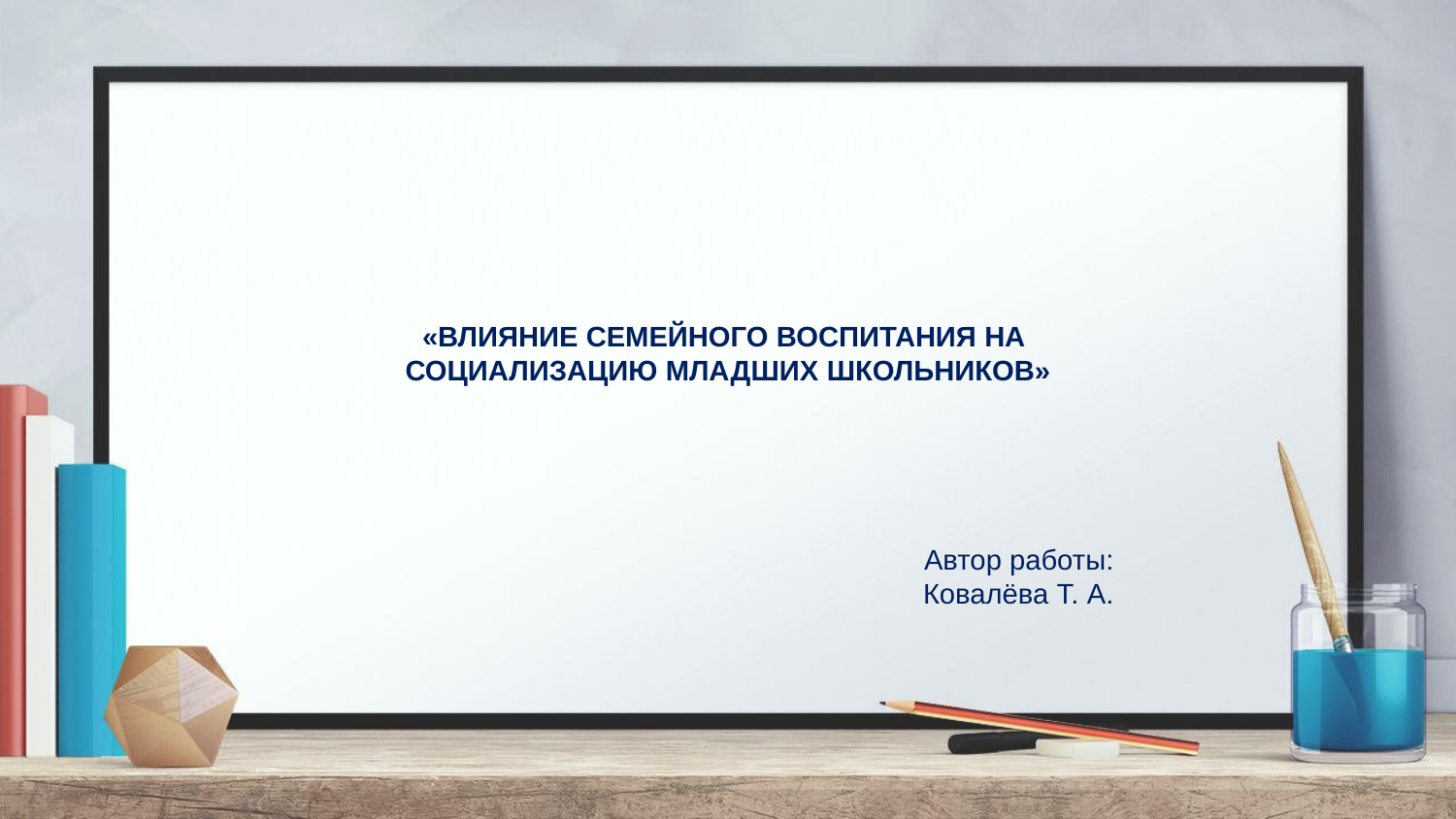

# «ВЛИЯНИЕ СЕМЕЙНОГО ВОСПИТАНИЯ НА СОЦИАЛИЗАЦИЮ МЛАДШИХ ШКОЛЬНИКОВ»
Автор работы:
Ковалёва Т. А.